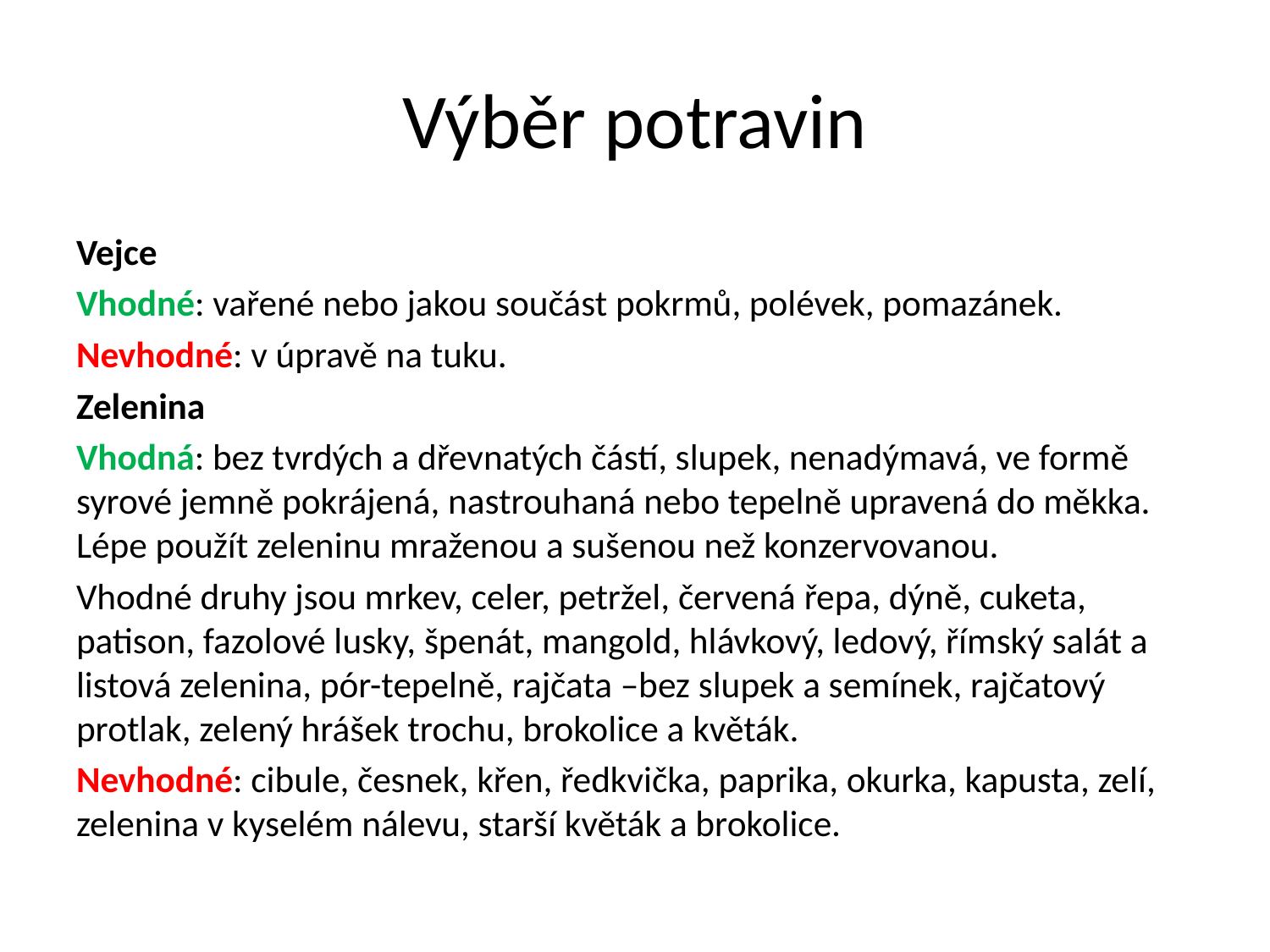

# Výběr potravin
Vejce
Vhodné: vařené nebo jakou součást pokrmů, polévek, pomazánek.
Nevhodné: v úpravě na tuku.
Zelenina
Vhodná: bez tvrdých a dřevnatých částí, slupek, nenadýmavá, ve formě syrové jemně pokrájená, nastrouhaná nebo tepelně upravená do měkka. Lépe použít zeleninu mraženou a sušenou než konzervovanou.
Vhodné druhy jsou mrkev, celer, petržel, červená řepa, dýně, cuketa, patison, fazolové lusky, špenát, mangold, hlávkový, ledový, římský salát a listová zelenina, pór-tepelně, rajčata –bez slupek a semínek, rajčatový protlak, zelený hrášek trochu, brokolice a květák.
Nevhodné: cibule, česnek, křen, ředkvička, paprika, okurka, kapusta, zelí, zelenina v kyselém nálevu, starší květák a brokolice.